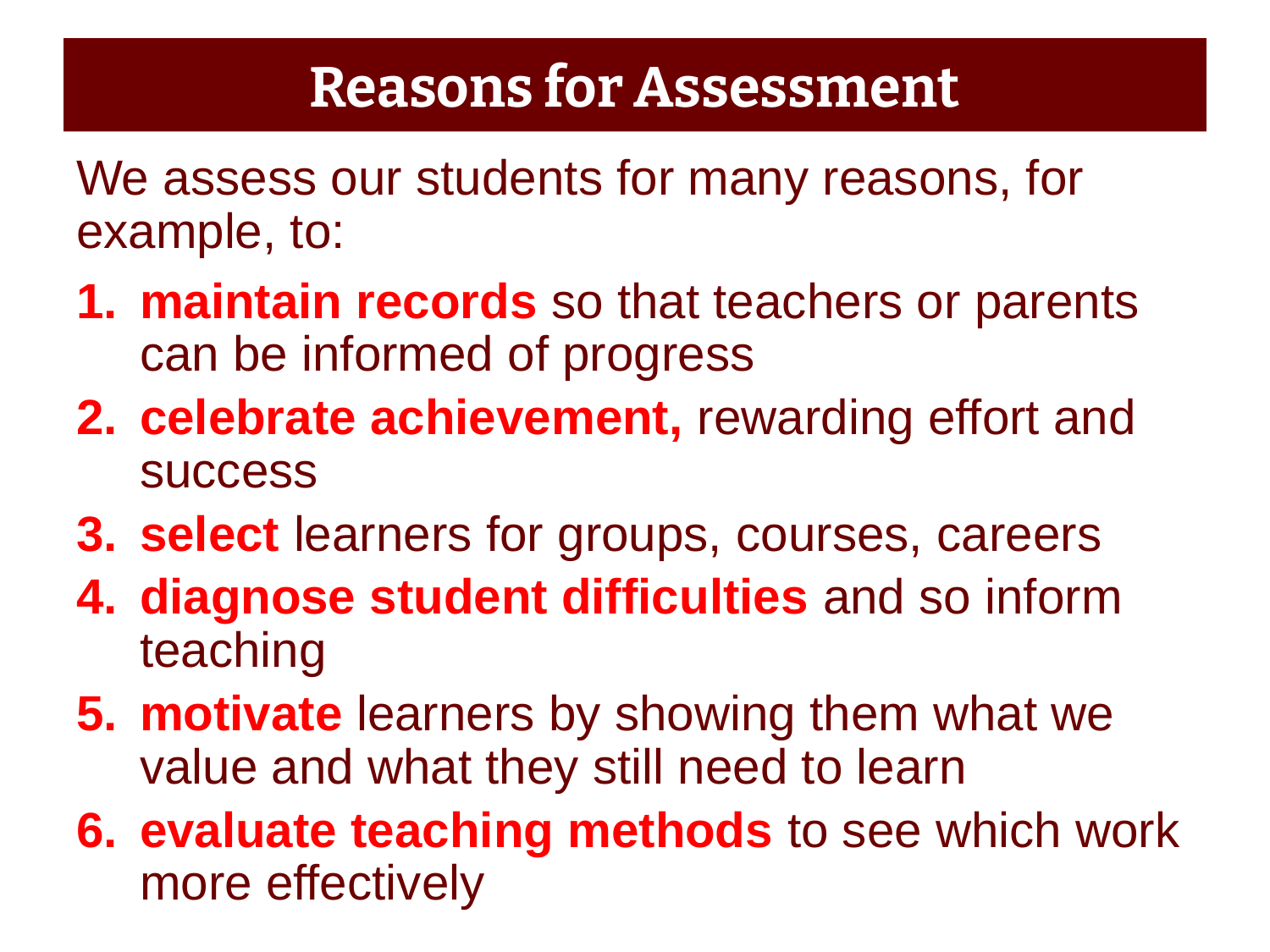

# Reasons for Assessment
We assess our students for many reasons, for example, to:

maintain records so that teachers or parents can be informed of progress
celebrate achievement, rewarding effort and success
select learners for groups, courses, careers
diagnose student difficulties and so inform teaching
motivate learners by showing them what we value and what they still need to learn
evaluate teaching methods to see which work more effectively